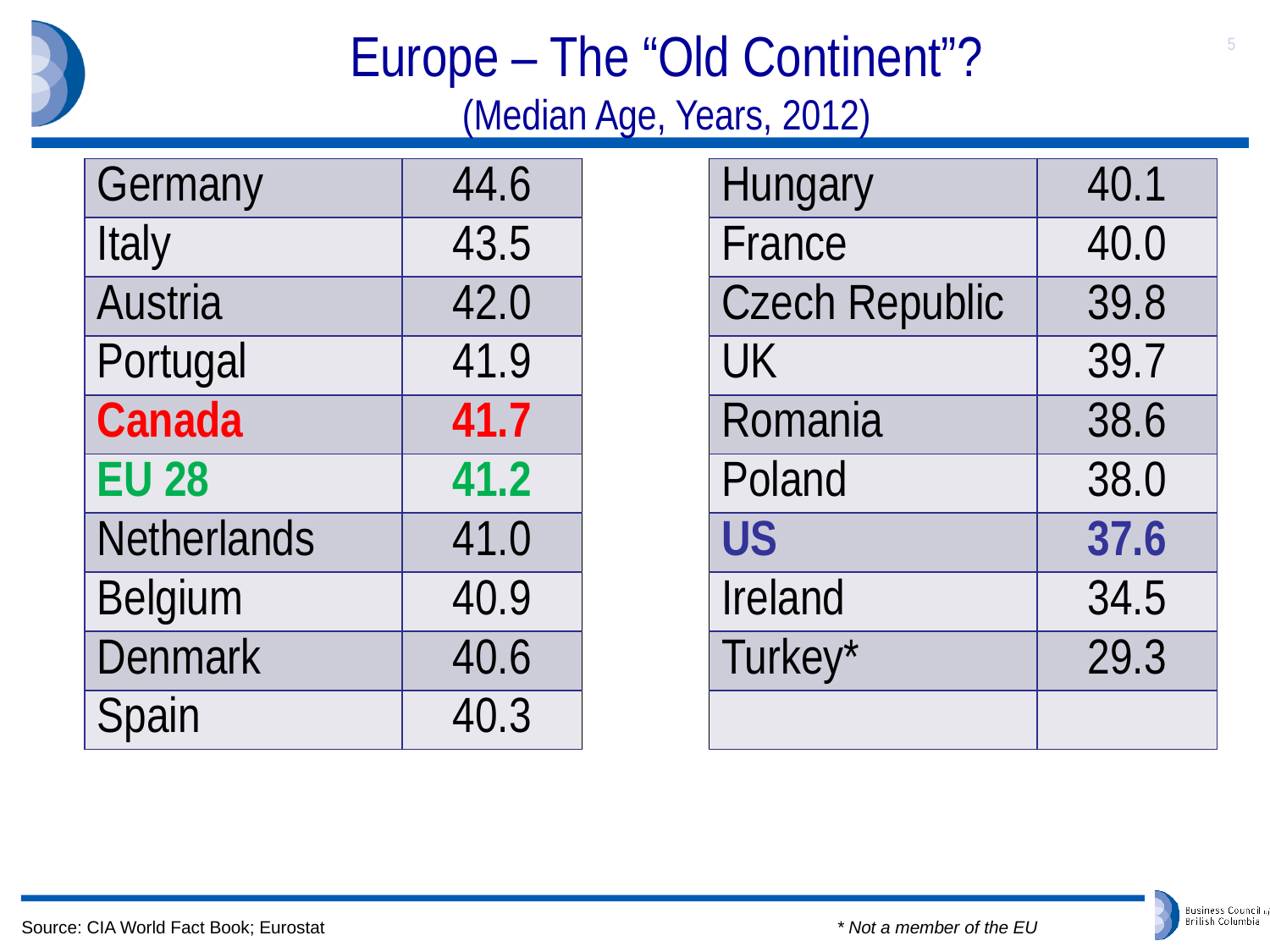

# Europe – The “Old Continent”? (Median Age, Years, 2012)
5
| Germany | 44.6 |  | Hungary | 40.1 |
| --- | --- | --- | --- | --- |
| Italy | 43.5 |  | France | 40.0 |
| Austria | 42.0 |  | Czech Republic | 39.8 |
| Portugal | 41.9 |  | UK | 39.7 |
| Canada | 41.7 |  | Romania | 38.6 |
| EU 28 | 41.2 |  | Poland | 38.0 |
| Netherlands | 41.0 |  | US | 37.6 |
| Belgium | 40.9 |  | Ireland | 34.5 |
| Denmark | 40.6 |  | Turkey\* | 29.3 |
| Spain | 40.3 |  |  |  |
Source: CIA World Fact Book; Eurostat	* Not a member of the EU